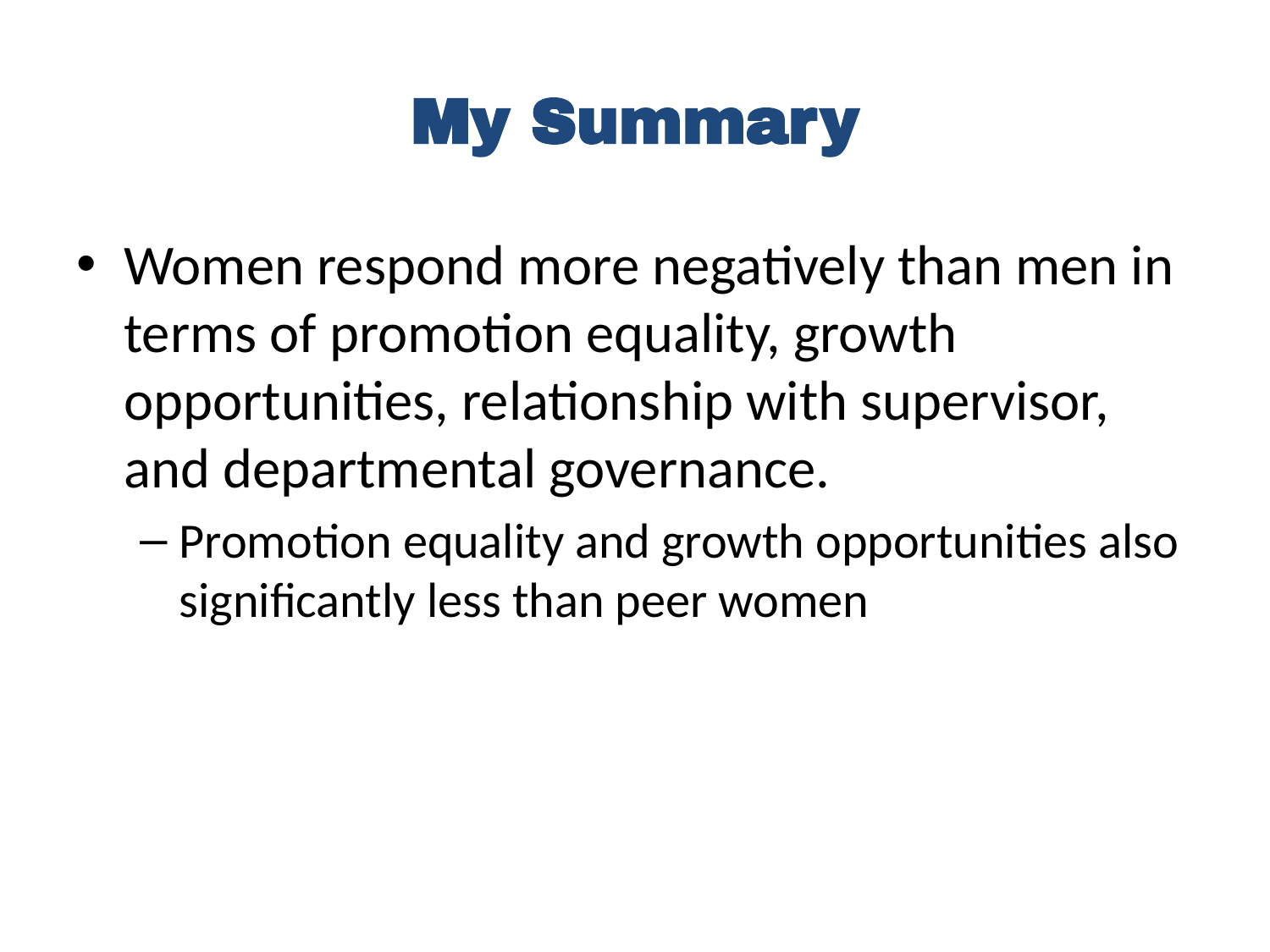

# My Summary
Women respond more negatively than men in terms of promotion equality, growth opportunities, relationship with supervisor, and departmental governance.
Promotion equality and growth opportunities also significantly less than peer women